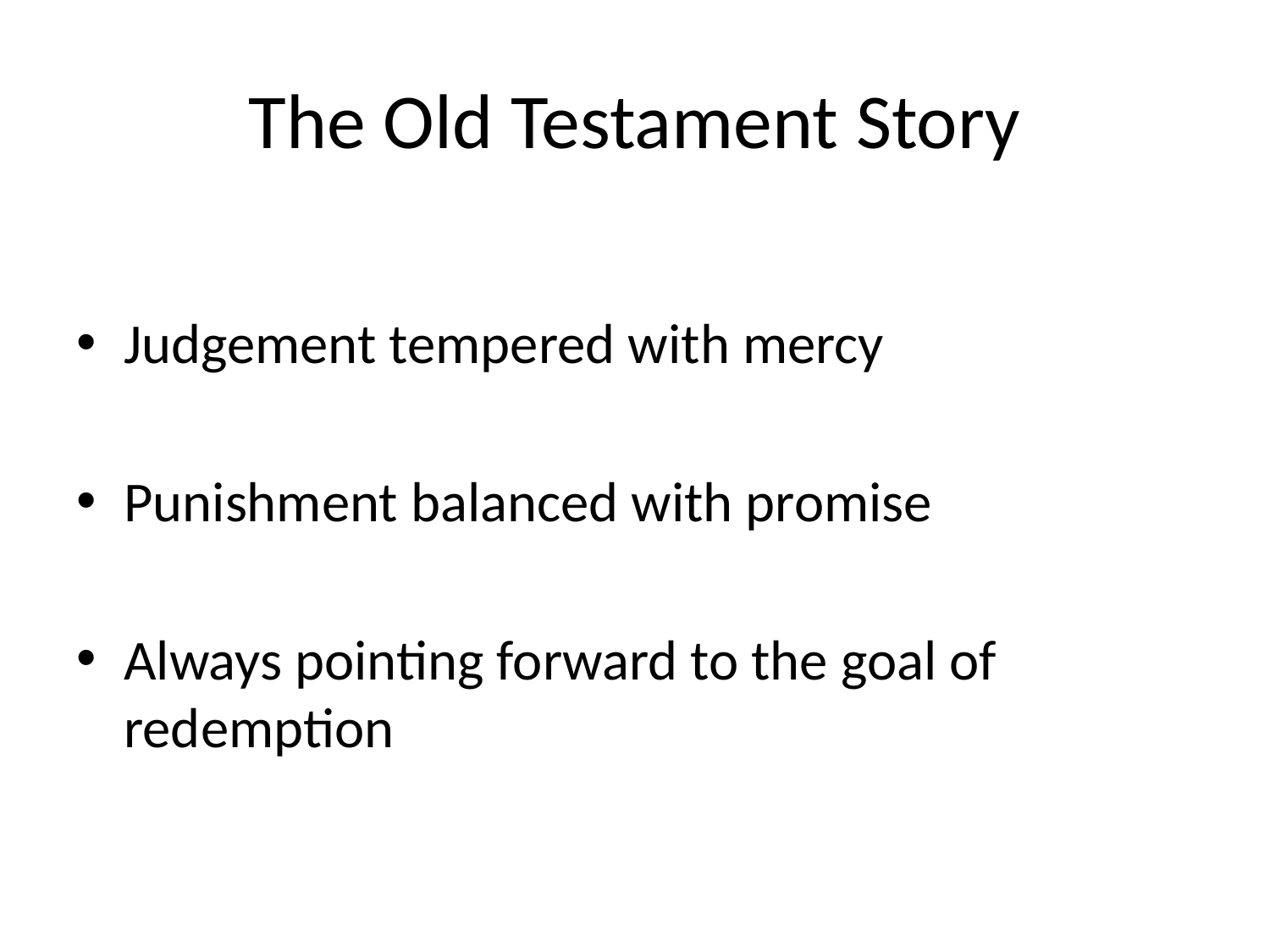

# The Old Testament Story

Judgement tempered with mercy

Punishment balanced with promise

Always pointing forward to the goal of redemption